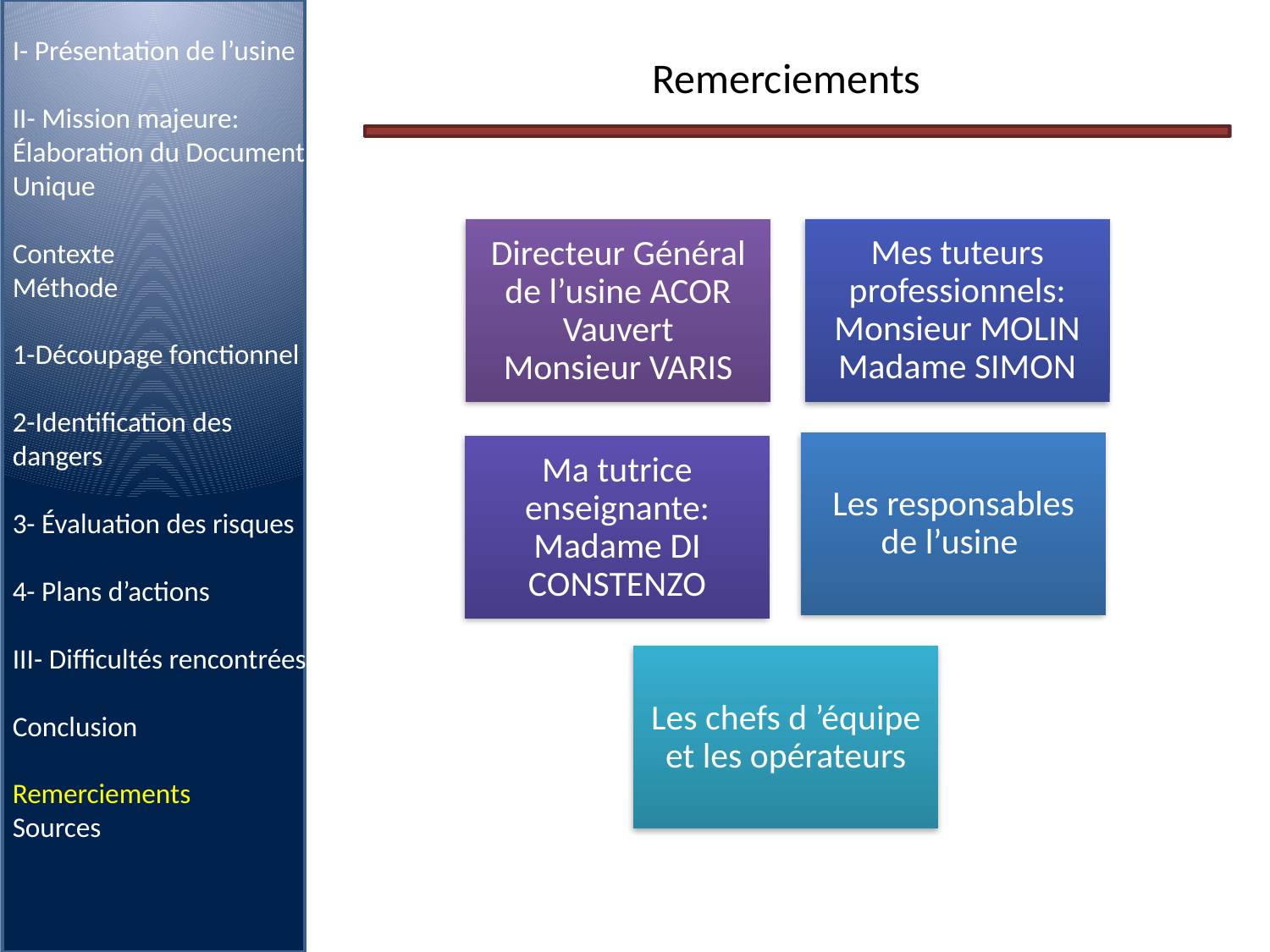

I- Présentation de l’usine

II- Mission majeure: Élaboration du Document Unique

Contexte
Méthode

1-Découpage fonctionnel

2-Identification des dangers

3- Évaluation des risques

4- Plans d’actions

III- Difficultés rencontrées

Conclusion

Remerciements
Sources

# Remerciements
Mes tuteurs professionnels: Monsieur MOLIN
Madame SIMON
Directeur Général de l’usine ACOR Vauvert
Monsieur VARIS
Les responsables de l’usine
Ma tutrice enseignante: Madame DI CONSTENZO
Les chefs d ’équipe et les opérateurs